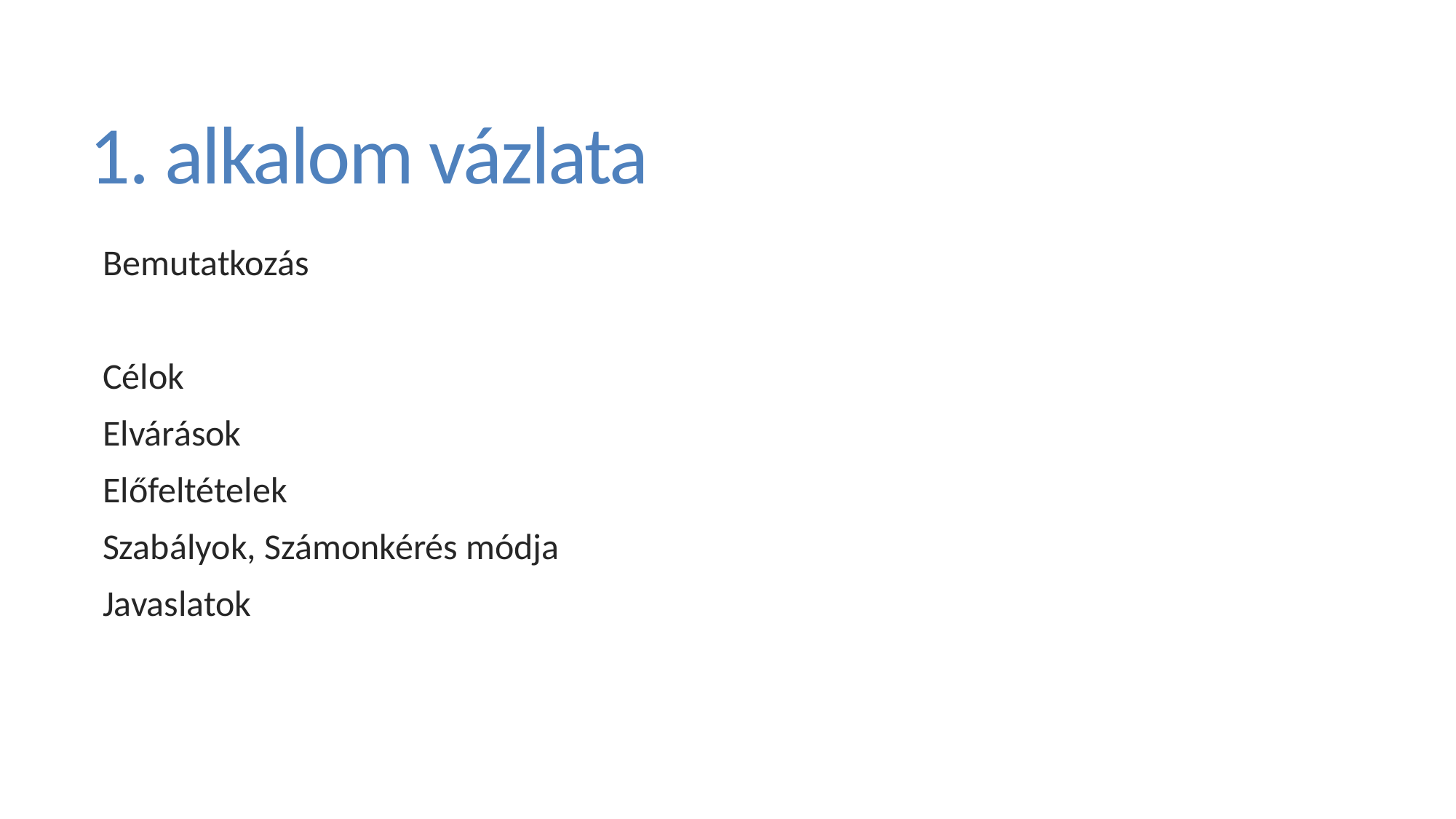

# 1. alkalom vázlata
Bemutatkozás

Célok
Elvárások
Előfeltételek
Szabályok, Számonkérés módja
Javaslatok